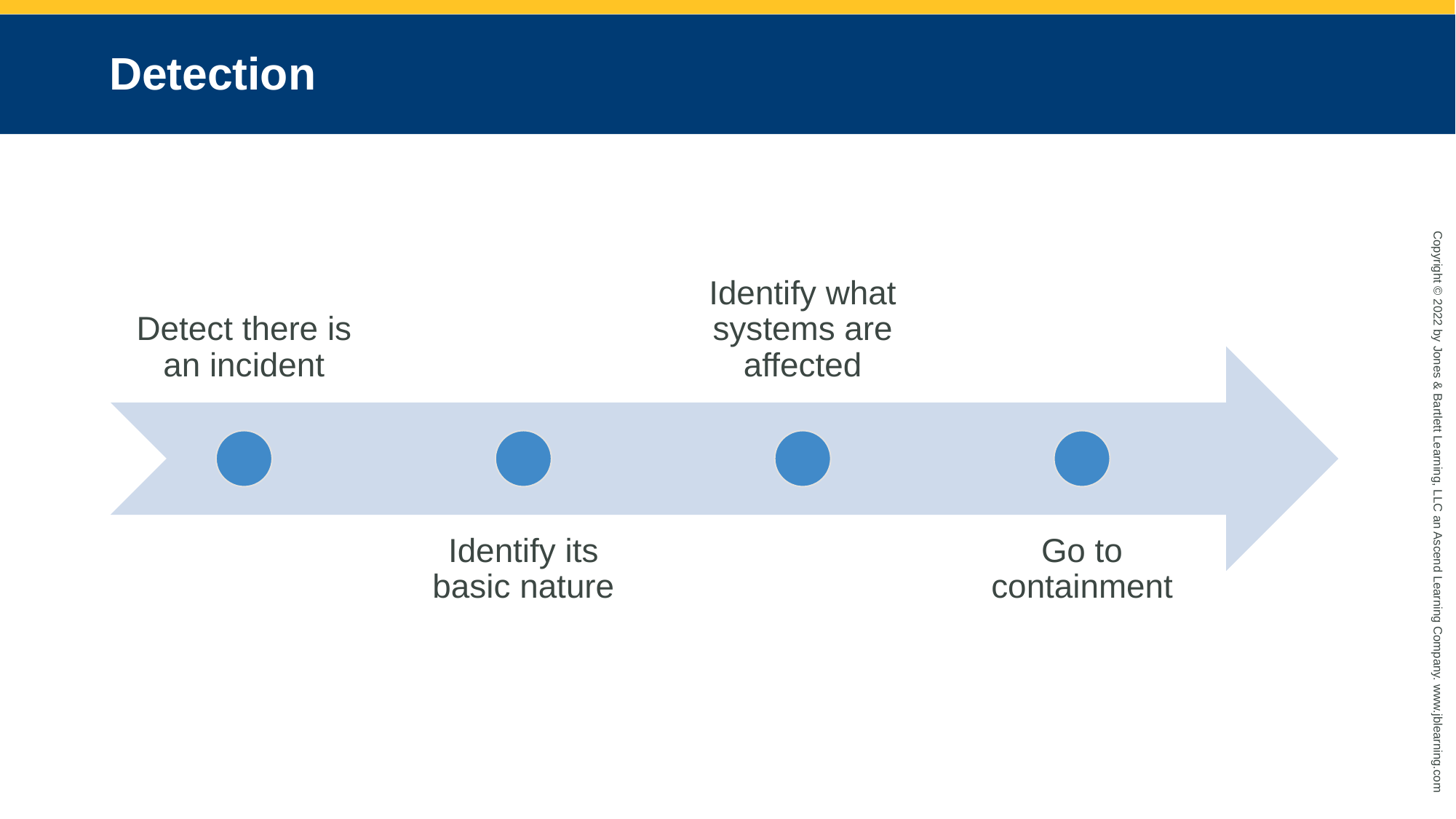

# Detection
Detect there is an incident
Identify its basic nature
Identify what systems are affected
Go to containment